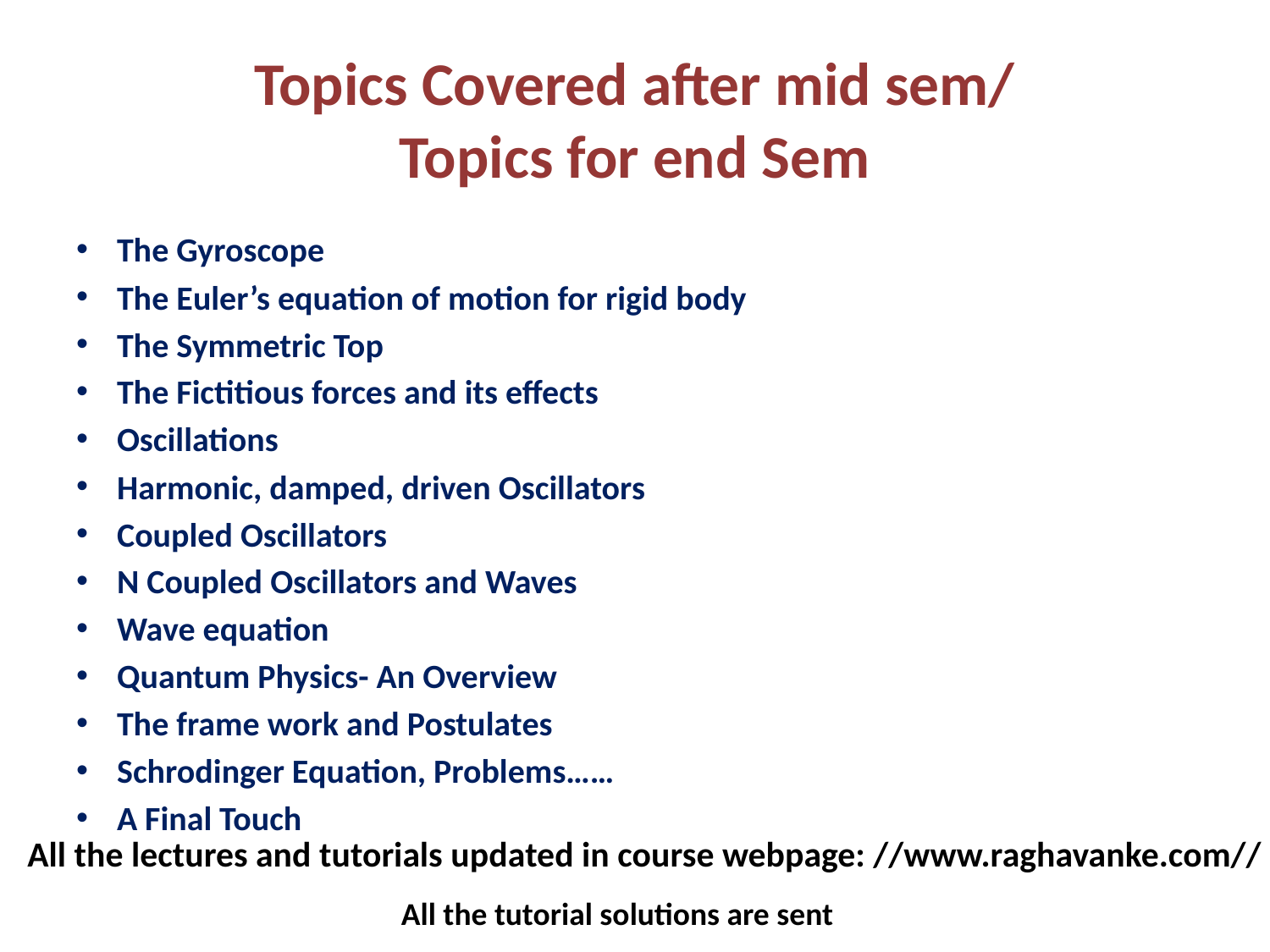

# Topics Covered after mid sem/ Topics for end Sem
The Gyroscope
The Euler’s equation of motion for rigid body
The Symmetric Top
The Fictitious forces and its effects
Oscillations
Harmonic, damped, driven Oscillators
Coupled Oscillators
N Coupled Oscillators and Waves
Wave equation
Quantum Physics- An Overview
The frame work and Postulates
Schrodinger Equation, Problems……
A Final Touch
All the lectures and tutorials updated in course webpage: //www.raghavanke.com//
All the tutorial solutions are sent